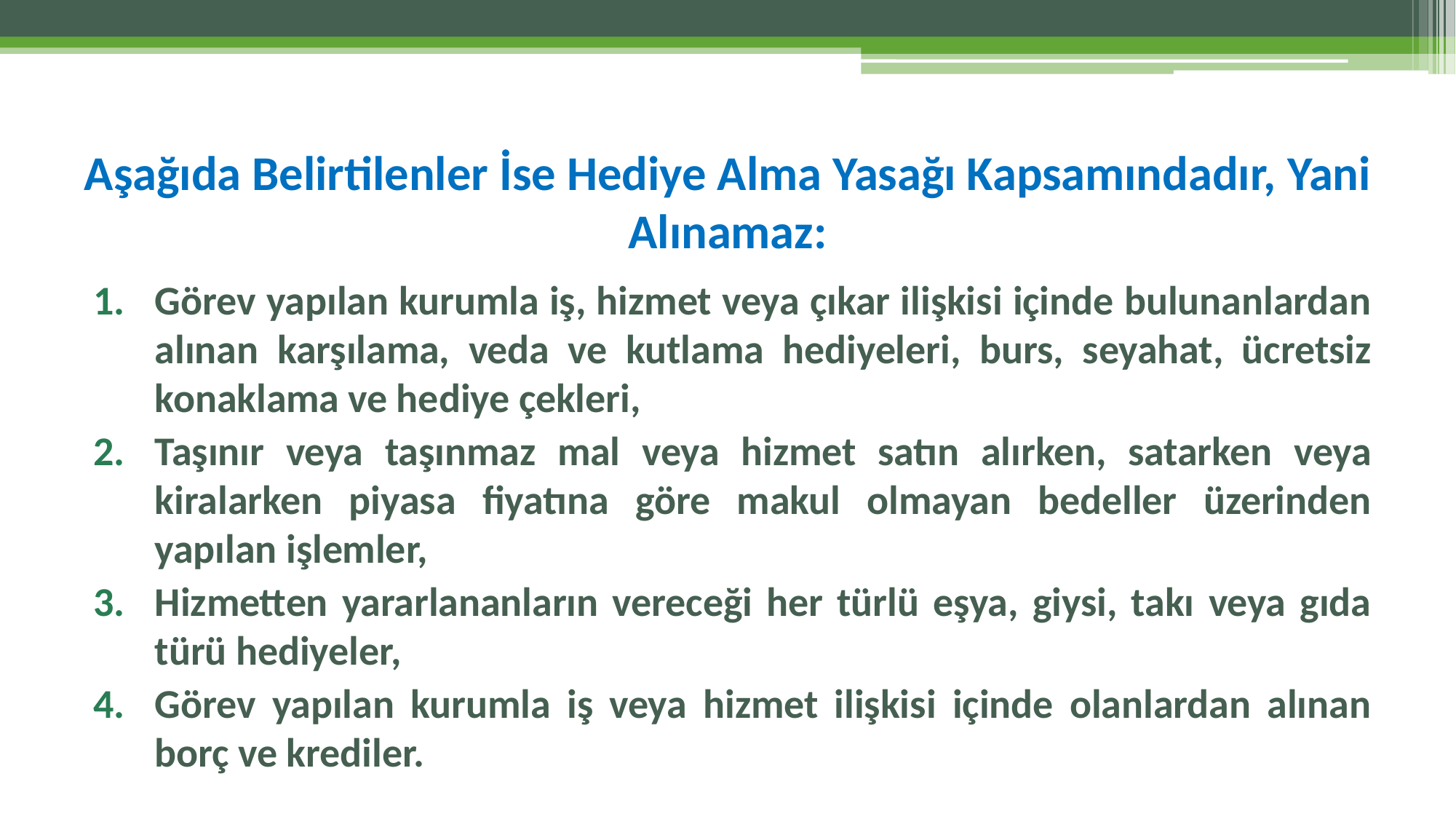

# Aşağıda Belirtilenler İse Hediye Alma Yasağı Kapsamındadır, Yani Alınamaz:
Görev yapılan kurumla iş, hizmet veya çıkar ilişkisi içinde bulunanlardan alınan karşılama, veda ve kutlama hediyeleri, burs, seyahat, ücretsiz konaklama ve hediye çekleri,
Taşınır veya taşınmaz mal veya hizmet satın alırken, satarken veya kiralarken piyasa fiyatına göre makul olmayan bedeller üzerinden yapılan işlemler,
Hizmetten yararlananların vereceği her türlü eşya, giysi, takı veya gıda türü hediyeler,
Görev yapılan kurumla iş veya hizmet ilişkisi içinde olanlardan alınan borç ve krediler.